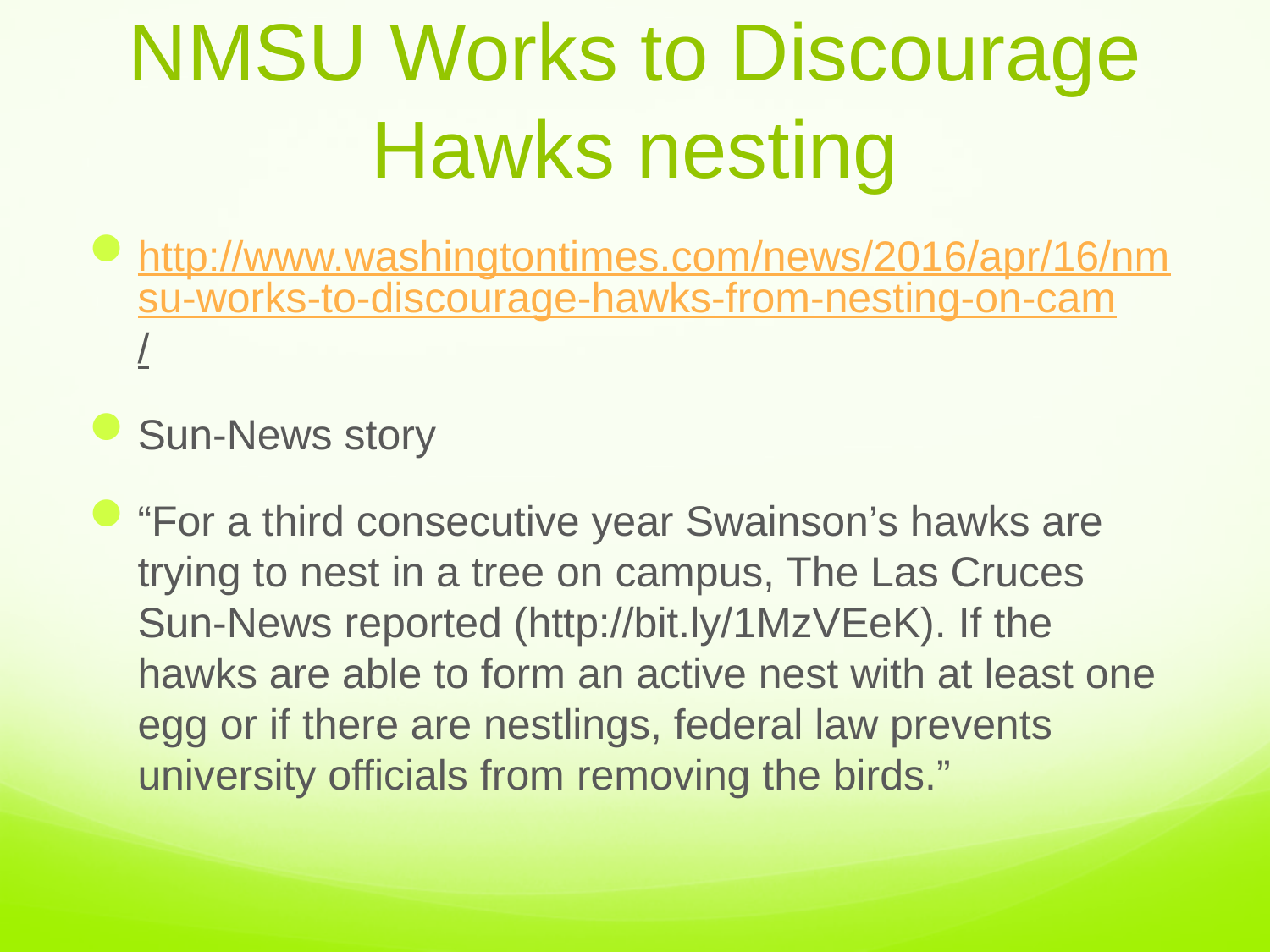

# NMSU Works to Discourage Hawks nesting
http://www.washingtontimes.com/news/2016/apr/16/nmsu-works-to-discourage-hawks-from-nesting-on-cam/
Sun-News story
“For a third consecutive year Swainson’s hawks are trying to nest in a tree on campus, The Las Cruces Sun-News reported (http://bit.ly/1MzVEeK). If the hawks are able to form an active nest with at least one egg or if there are nestlings, federal law prevents university officials from removing the birds.”